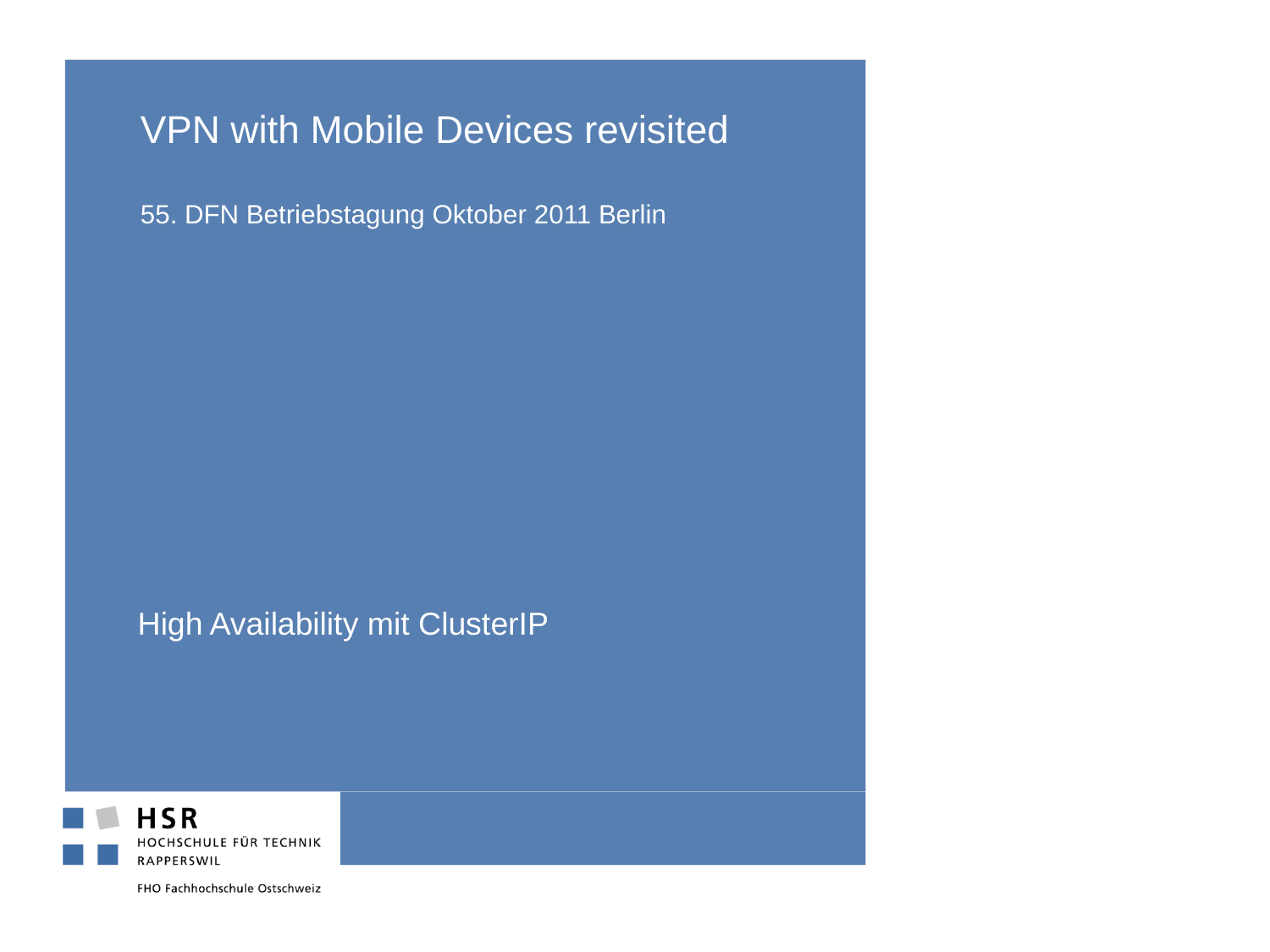

# VPN with Mobile Devices revisited 55. DFN Betriebstagung Oktober 2011 Berlin
High Availability mit ClusterIP